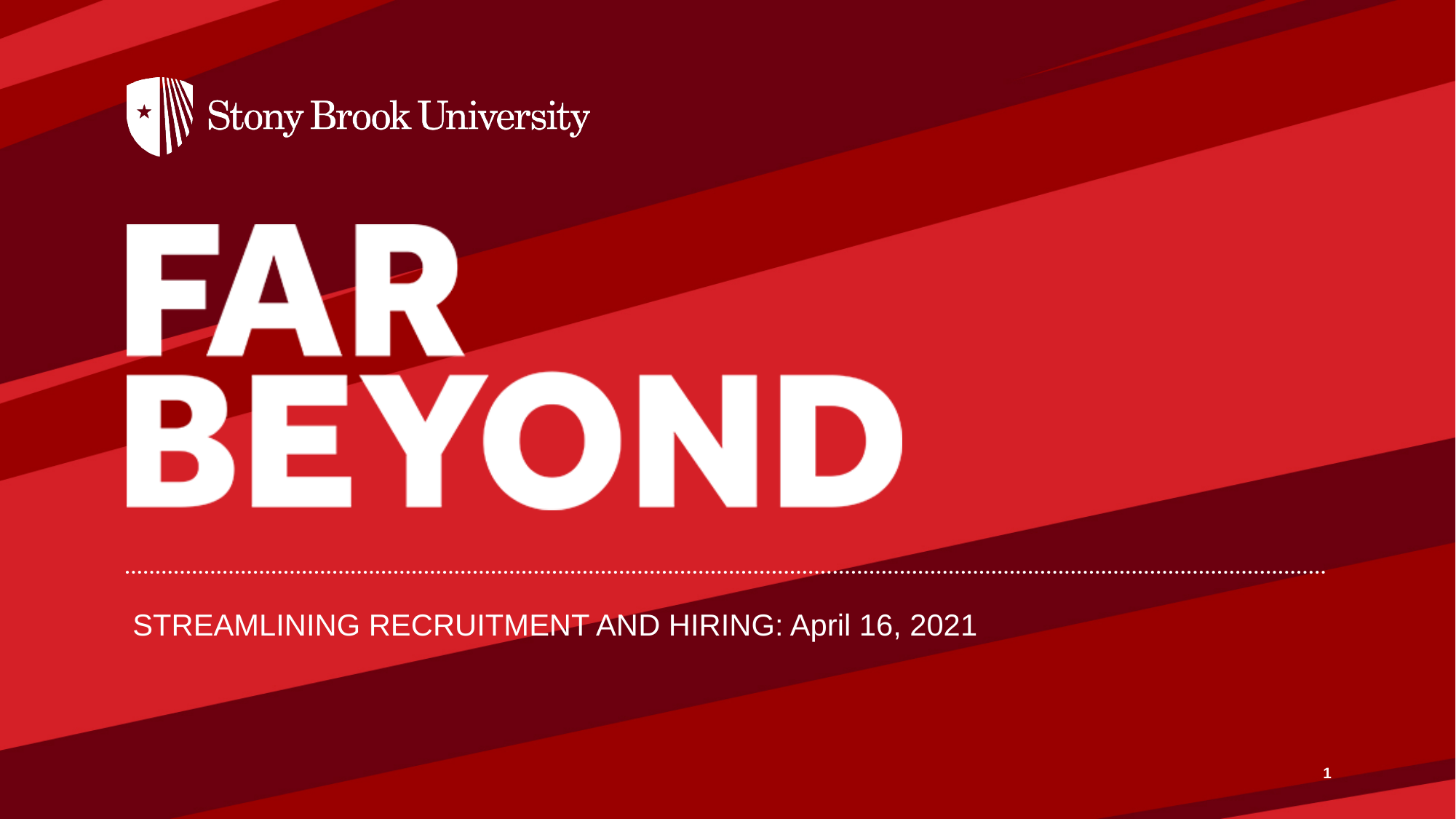

# STREAMLINING RECRUITMENT AND HIRING: April 16, 2021
1